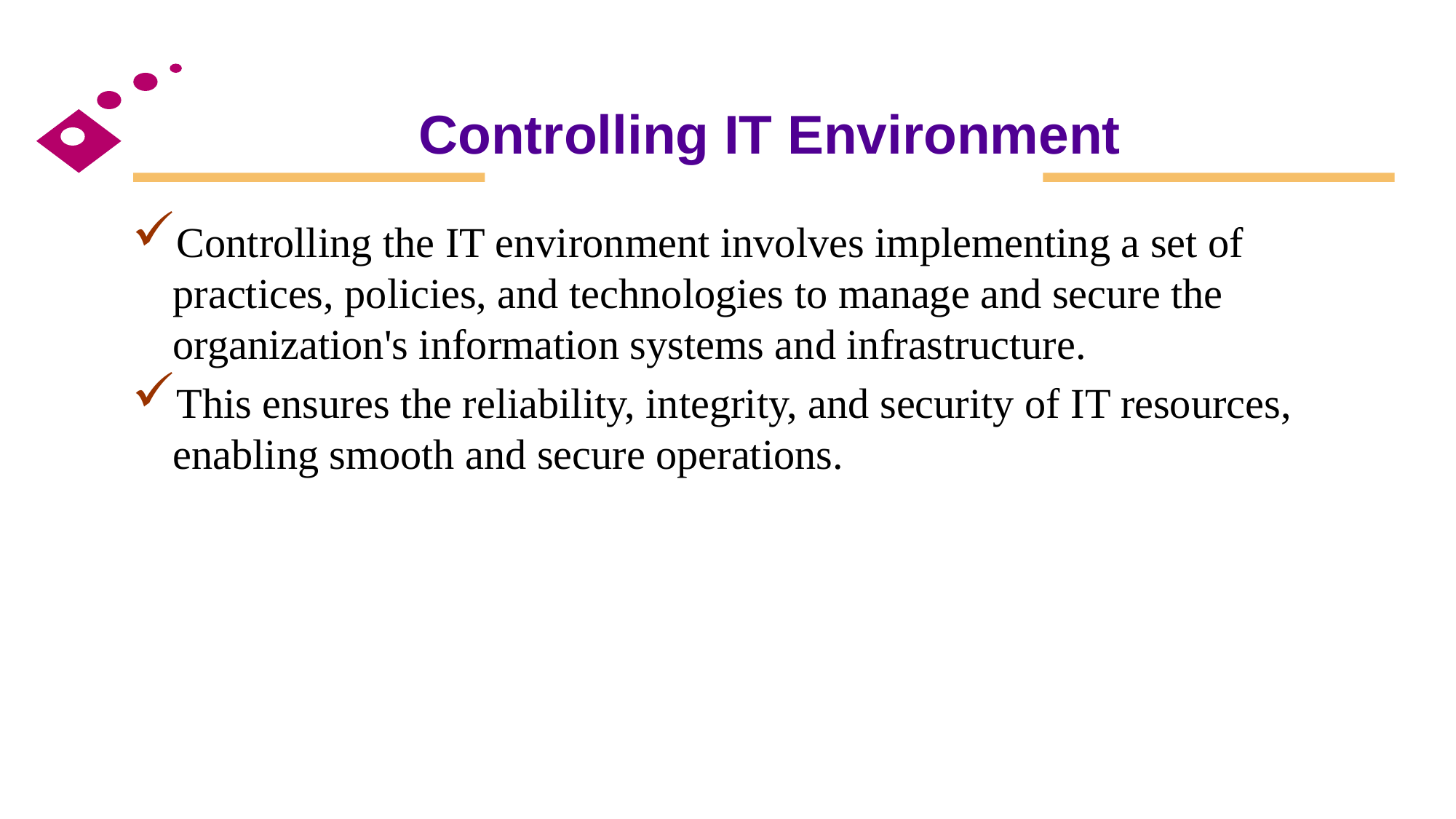

# Controlling IT Environment
Controlling the IT environment involves implementing a set of practices, policies, and technologies to manage and secure the organization's information systems and infrastructure.
This ensures the reliability, integrity, and security of IT resources, enabling smooth and secure operations.